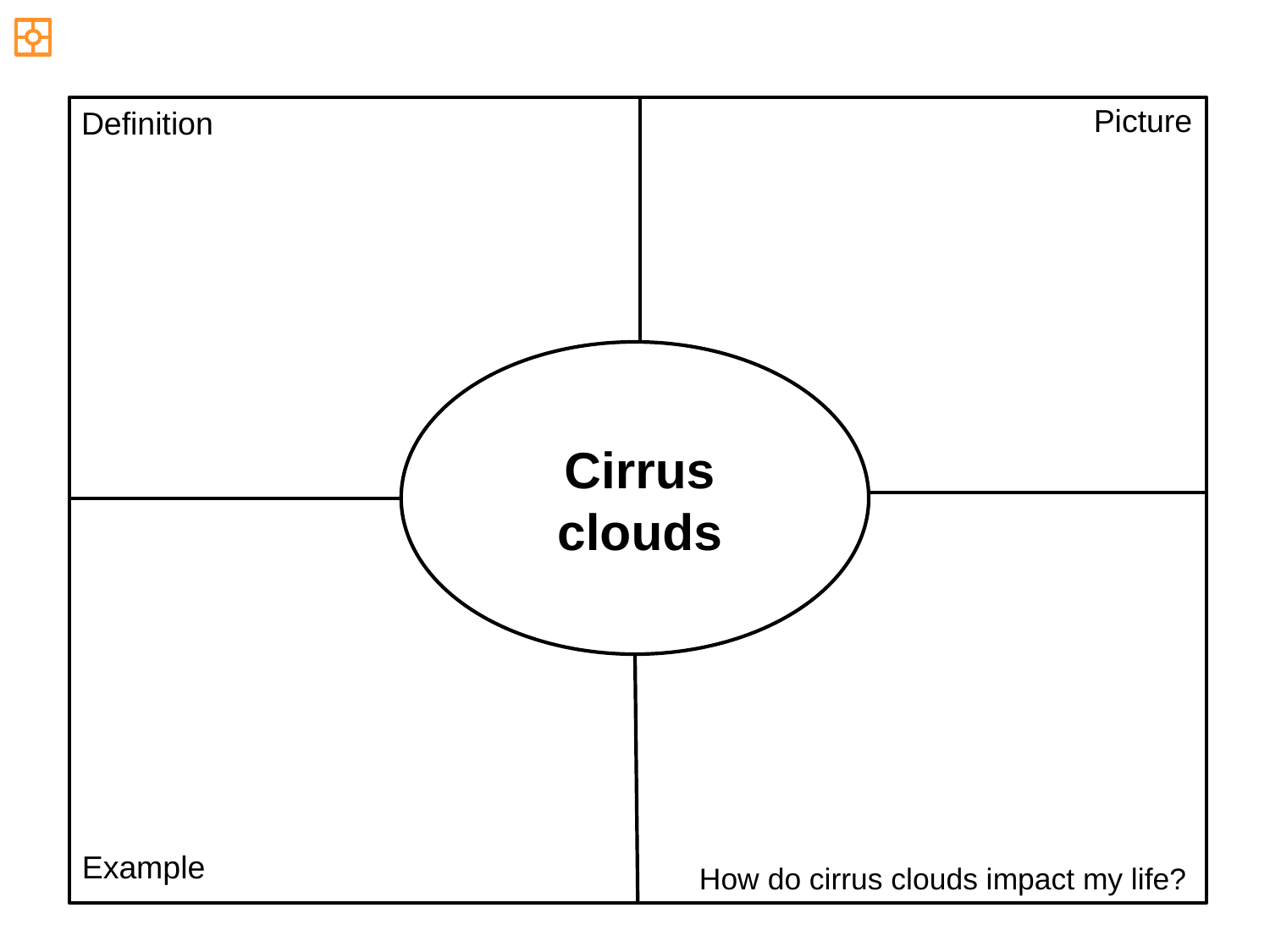

Picture

Definition

Cirrus
clouds
Example
How do cirrus clouds impact my life?